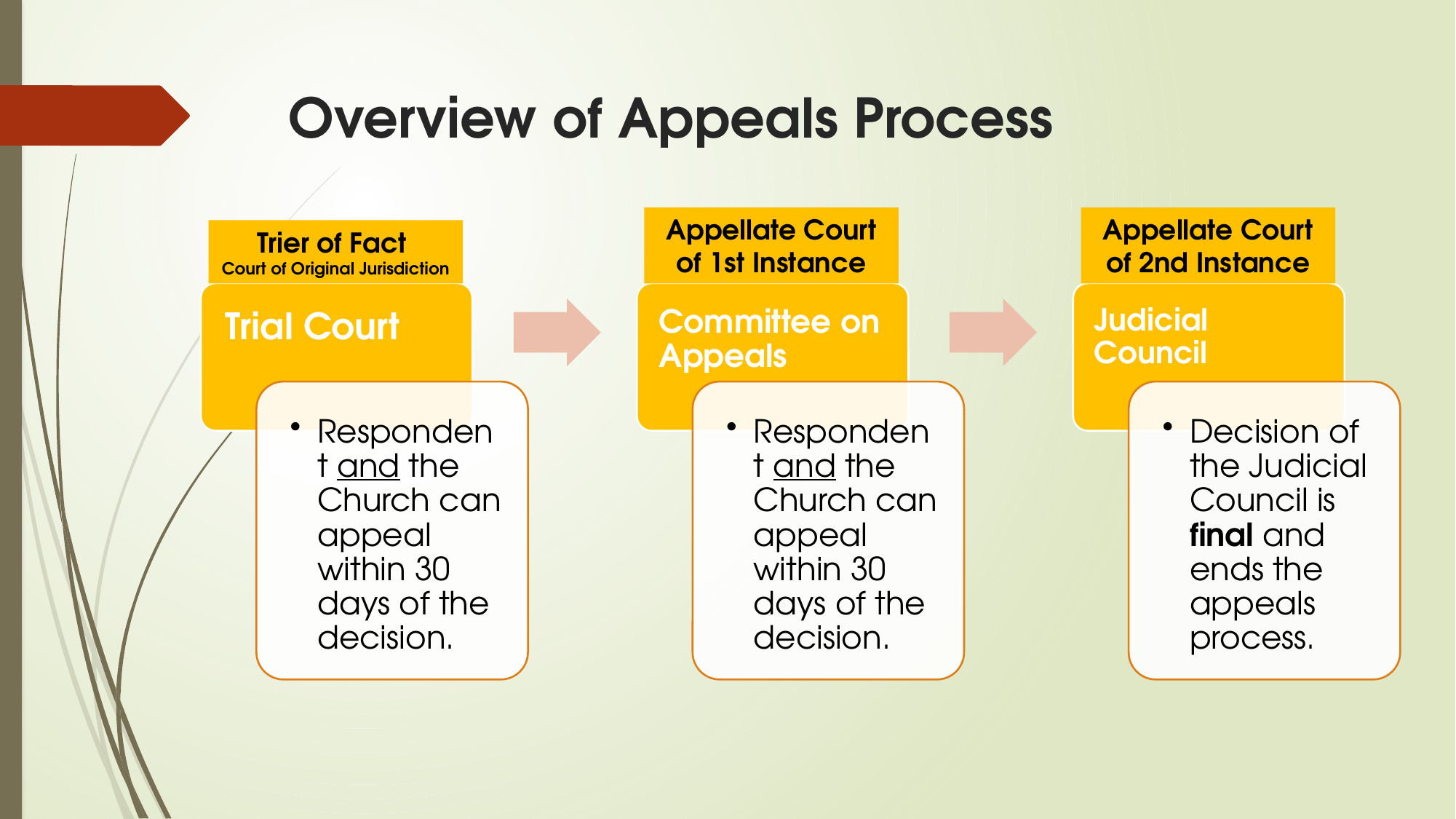

# Overview of Appeals Process
Appellate Court of 2nd Instance
Appellate Court of 1st Instance
Trier of Fact
Court of Original Jurisdiction
Trial Court
Respondent and the Church can appeal within 30 days of the decision.

Committee on Appeals
Respondent and the Church can appeal within 30 days of the decision.

Judicial Council
Decision of the Judicial Council is final and ends the appeals process.